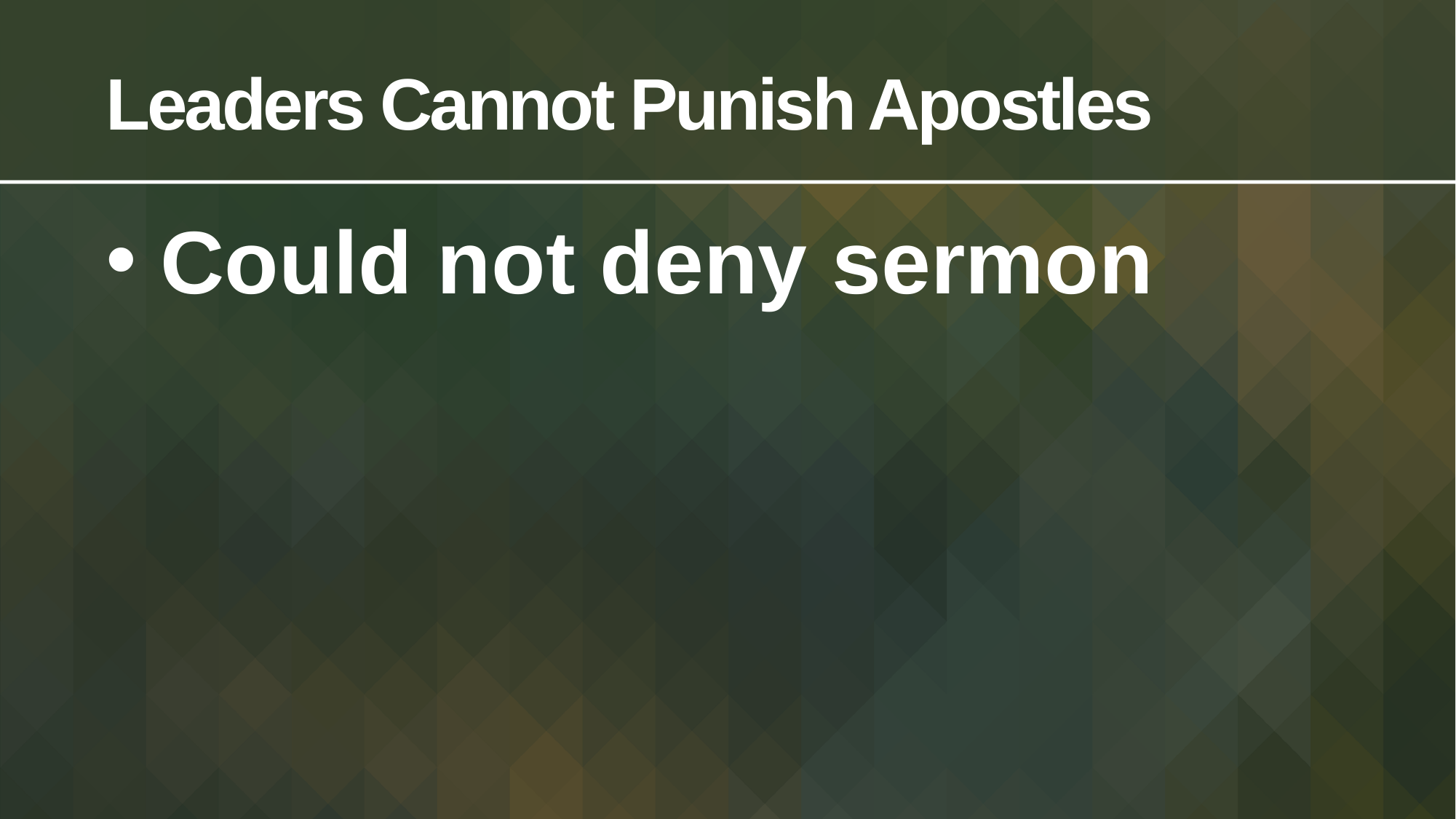

# Leaders Cannot Punish Apostles
Could not deny sermon